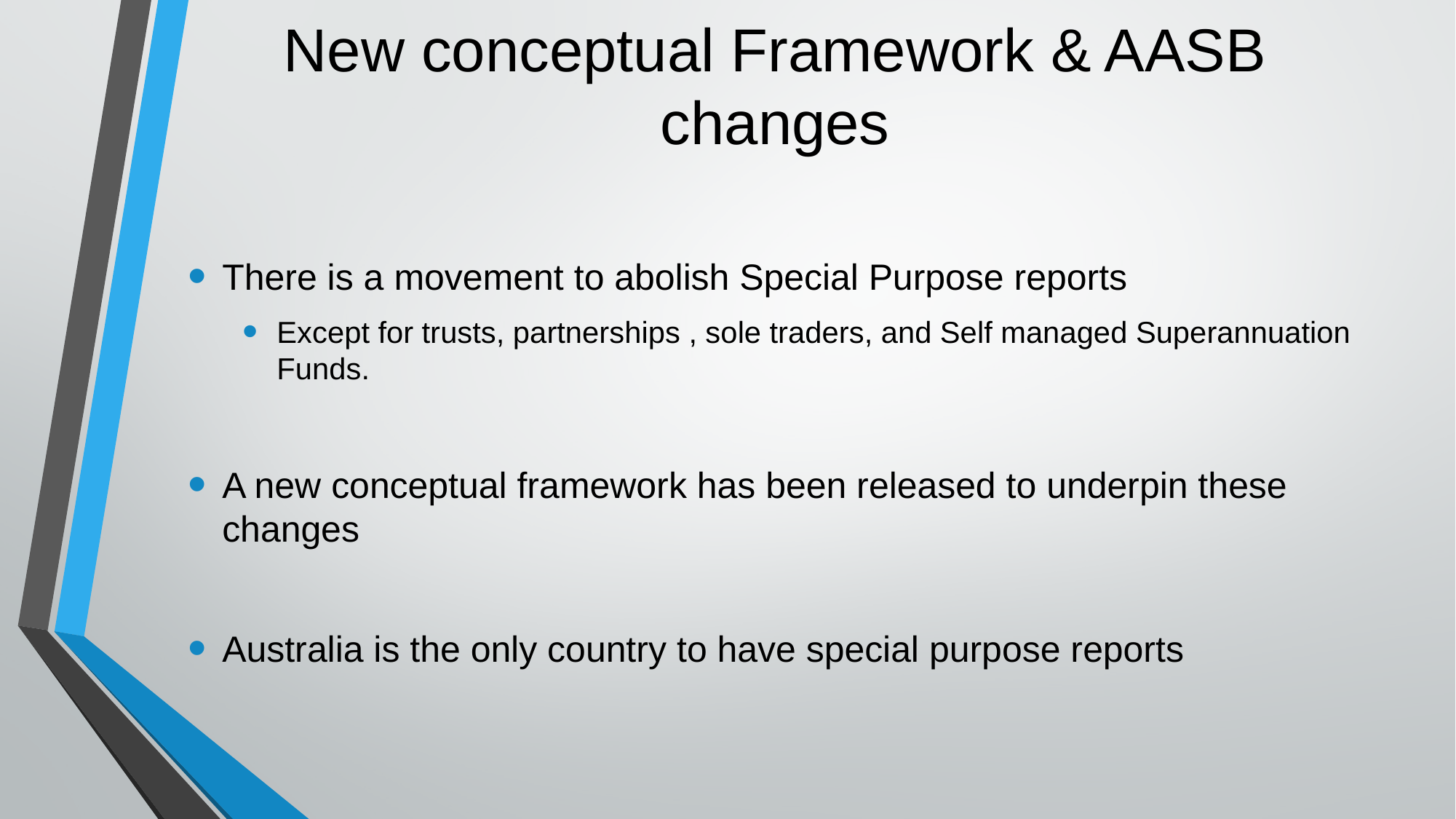

# New conceptual Framework & AASB changes
There is a movement to abolish Special Purpose reports
Except for trusts, partnerships , sole traders, and Self managed Superannuation Funds.

A new conceptual framework has been released to underpin these changes

Australia is the only country to have special purpose reports